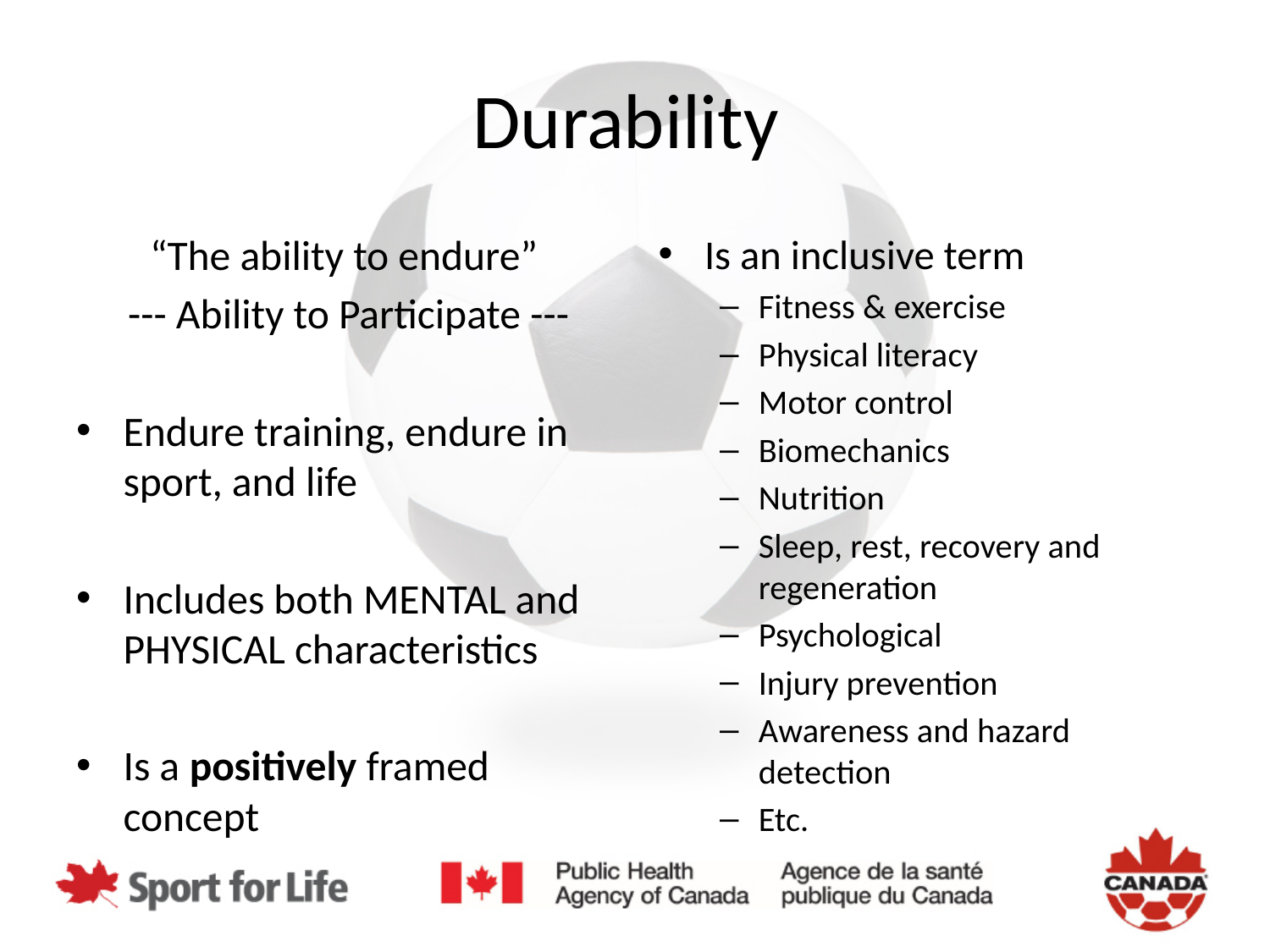

# Durability
“The ability to endure”
 --- Ability to Participate ---

Endure training, endure in sport, and life

Includes both MENTAL and PHYSICAL characteristics

Is a positively framed concept
Is an inclusive term
Fitness & exercise
Physical literacy
Motor control
Biomechanics
Nutrition
Sleep, rest, recovery and regeneration
Psychological
Injury prevention
Awareness and hazard detection
Etc.